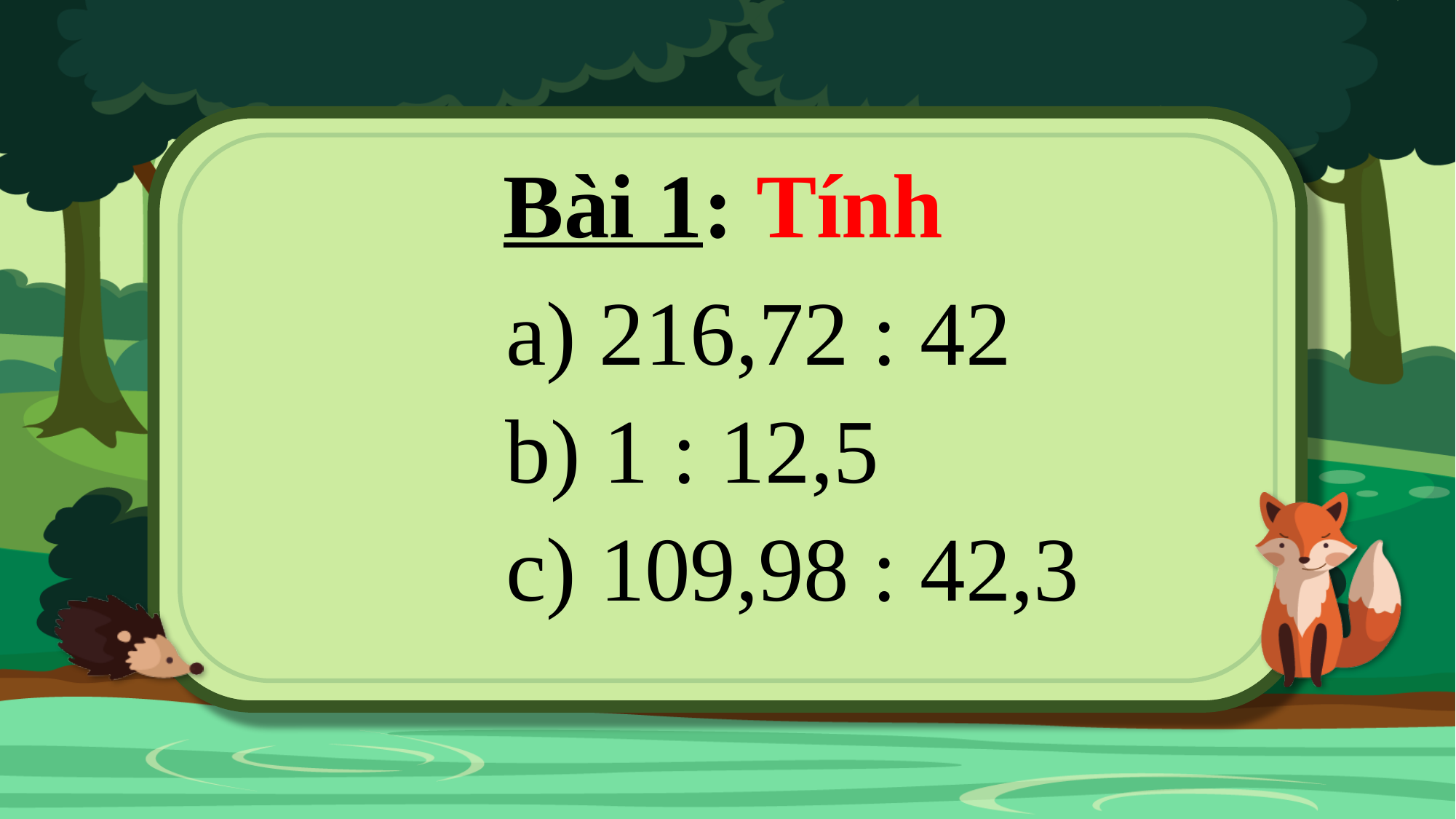

Bài 1: Tính
a) 216,72 : 42
b) 1 : 12,5
c) 109,98 : 42,3